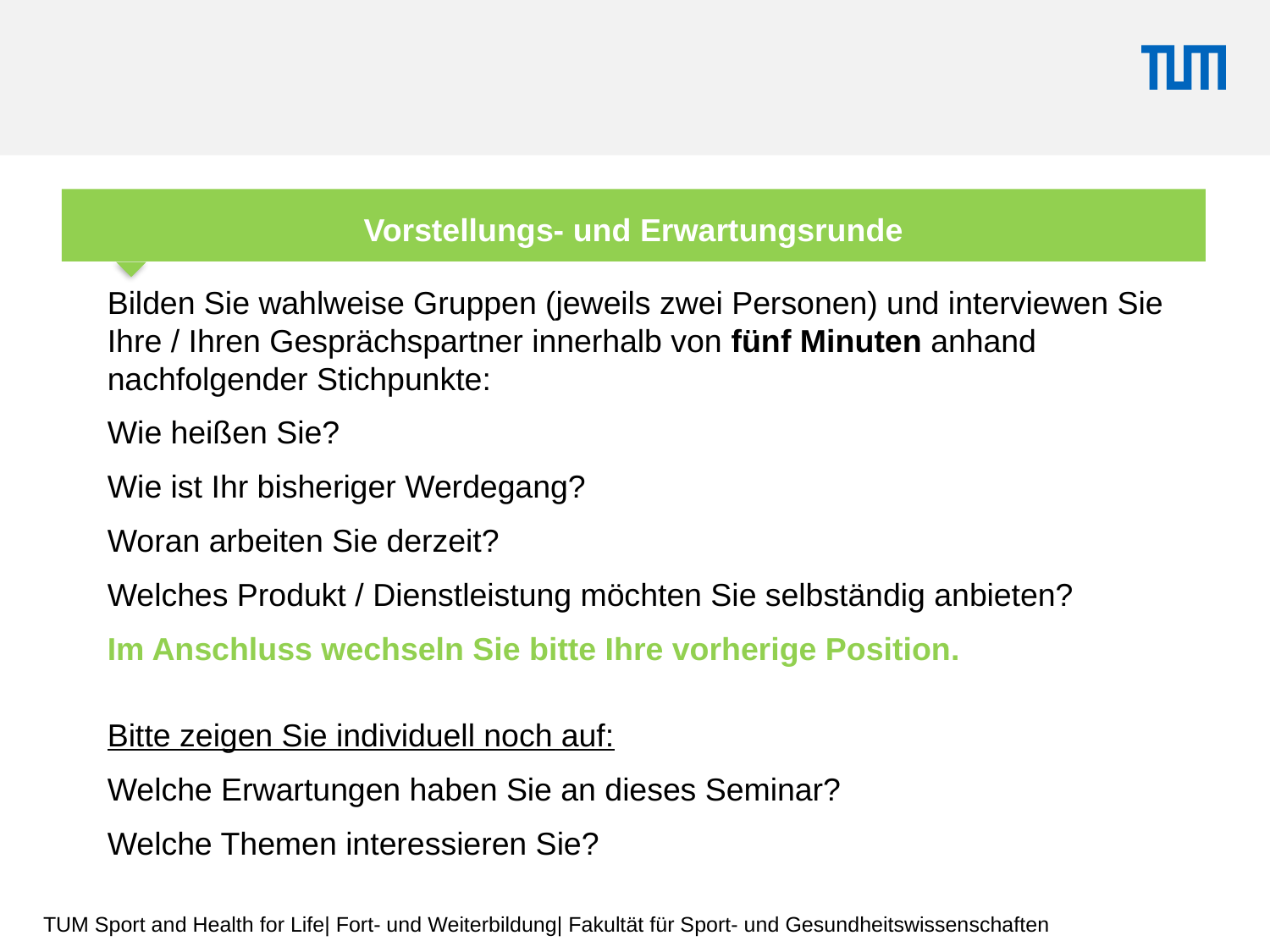

Vorstellungs- und Erwartungsrunde
Bilden Sie wahlweise Gruppen (jeweils zwei Personen) und interviewen Sie Ihre / Ihren Gesprächspartner innerhalb von fünf Minuten anhand nachfolgender Stichpunkte:
Wie heißen Sie?
Wie ist Ihr bisheriger Werdegang?
Woran arbeiten Sie derzeit?
Welches Produkt / Dienstleistung möchten Sie selbständig anbieten?
Im Anschluss wechseln Sie bitte Ihre vorherige Position.
Bitte zeigen Sie individuell noch auf:
Welche Erwartungen haben Sie an dieses Seminar?
Welche Themen interessieren Sie?